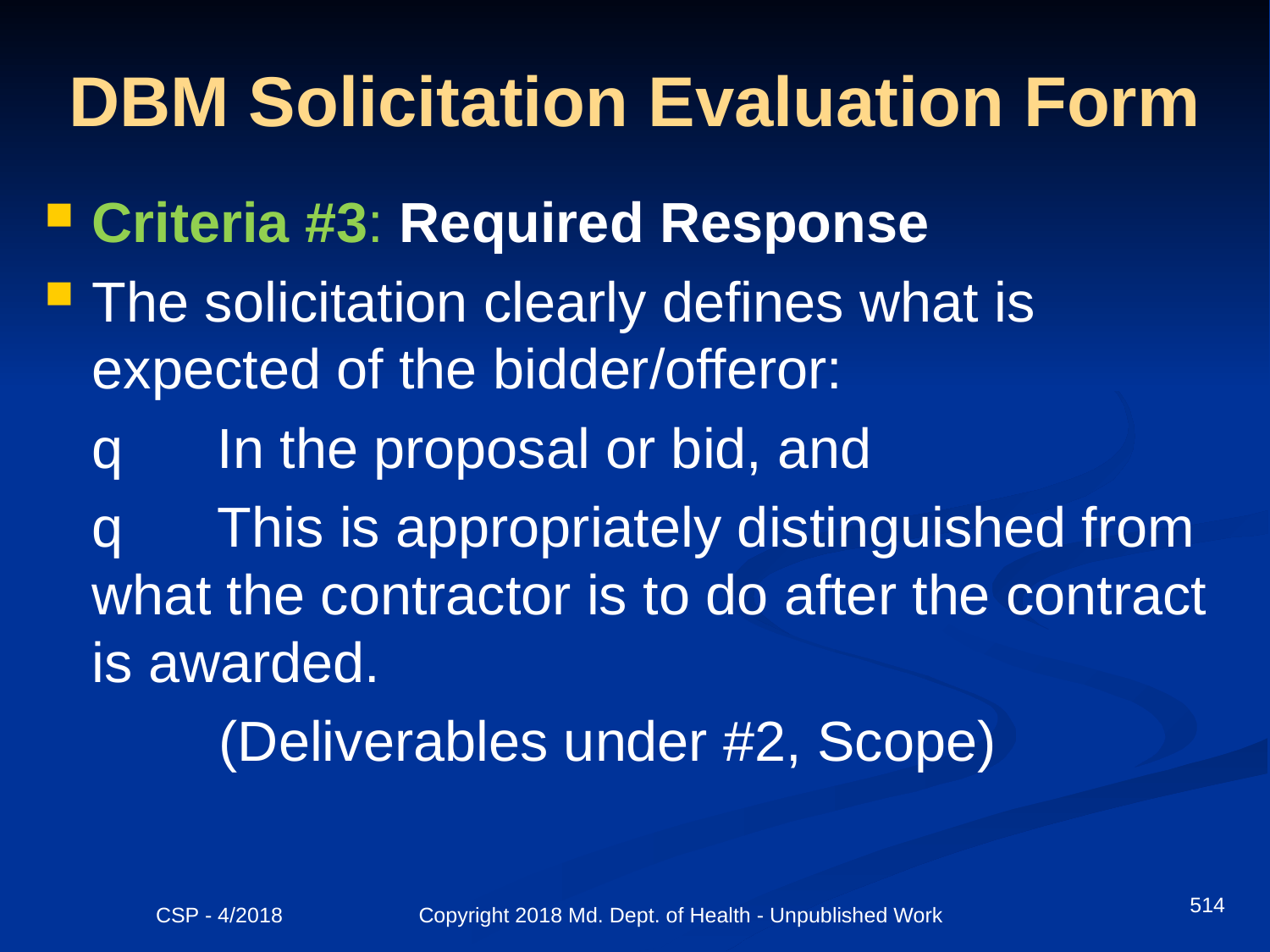

# DBM Solicitation Evaluation Form
Criteria #3: Required Response
The solicitation clearly defines what is expected of the bidder/offeror:
	q      In the proposal or bid, and
	q      This is appropriately distinguished from what the contractor is to do after the contract is awarded.
		(Deliverables under #2, Scope)

514
CSP - 4/2018                       Copyright 2018 Md. Dept. of Health - Unpublished Work